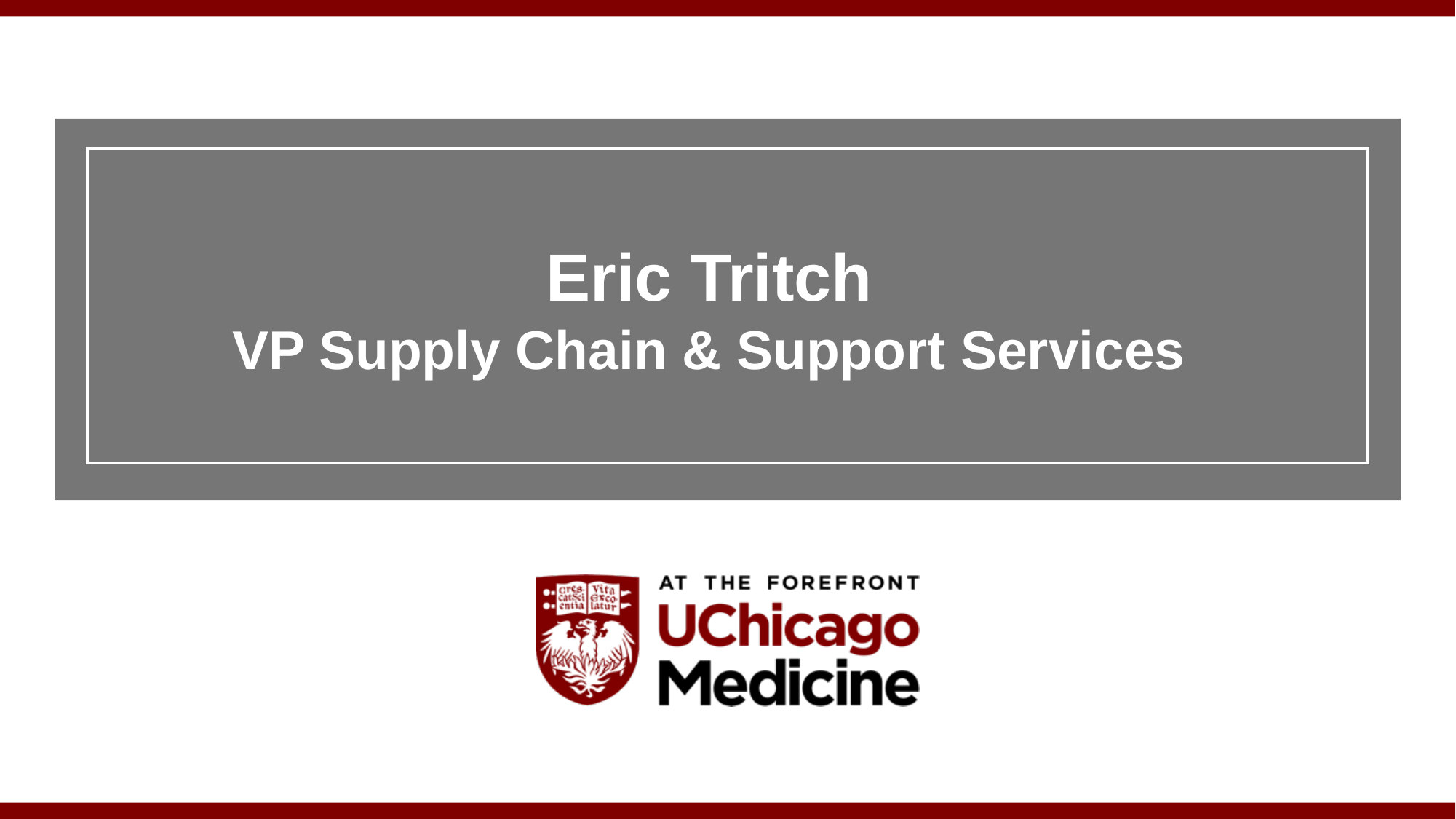

Eric Tritch
VP Supply Chain & Support Services